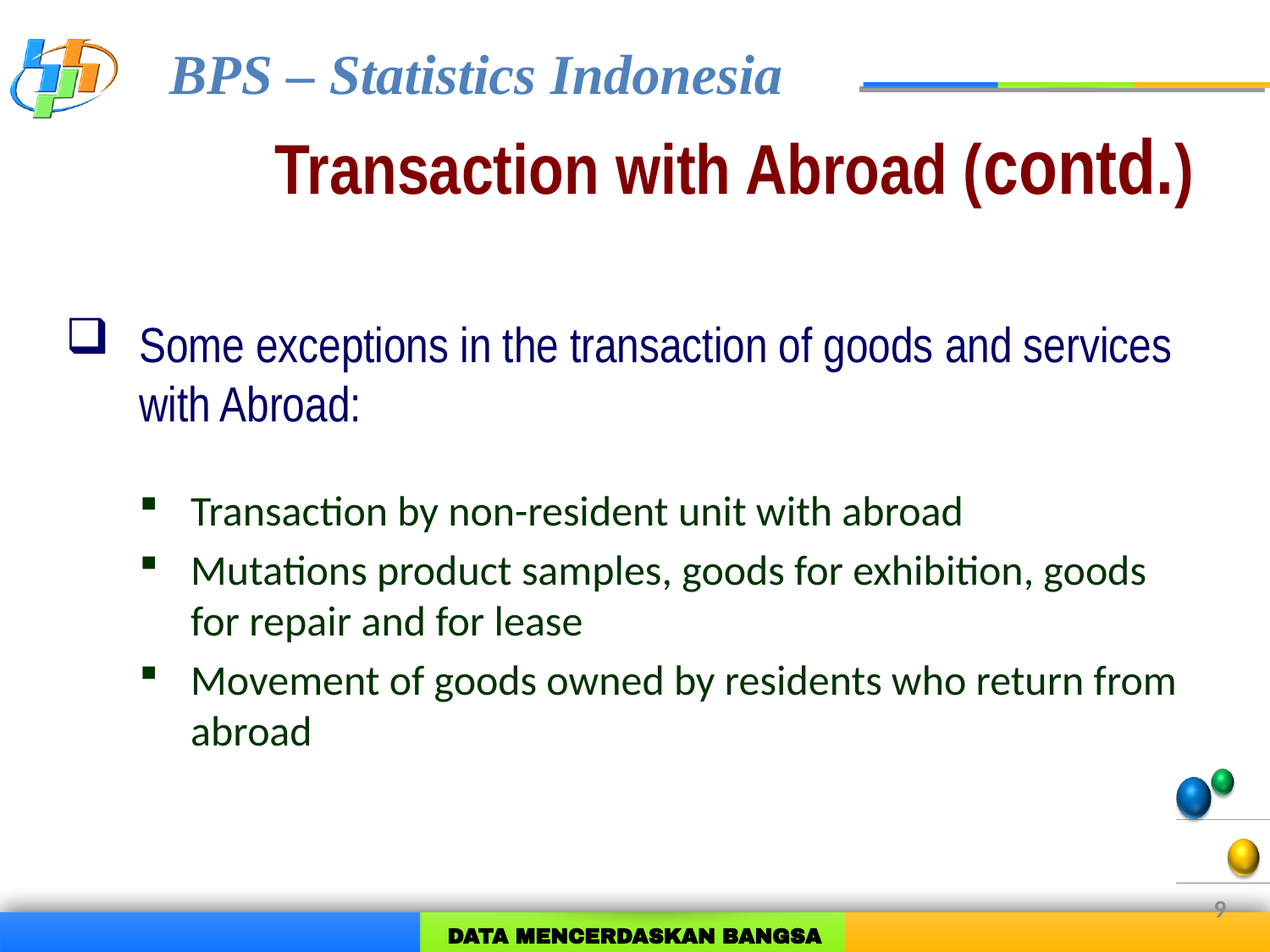

# Transaction with Abroad (contd.)
Some exceptions in the transaction of goods and services with Abroad:

Transaction by non-resident unit with abroad
Mutations product samples, goods for exhibition, goods for repair and for lease
Movement of goods owned by residents who return from abroad
9